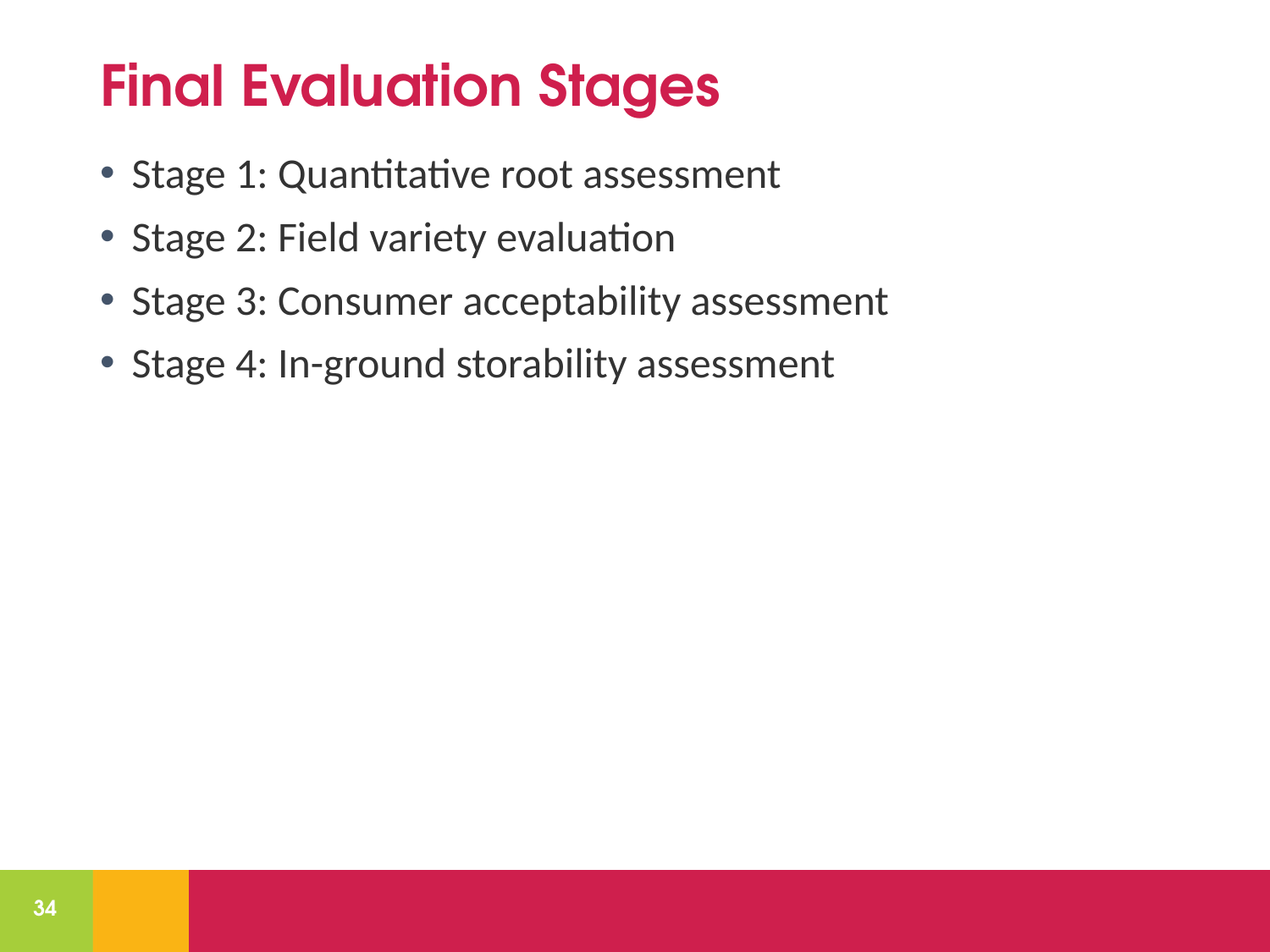

# Final Evaluation Stages
Stage 1: Quantitative root assessment
Stage 2: Field variety evaluation
Stage 3: Consumer acceptability assessment
Stage 4: In-ground storability assessment
34